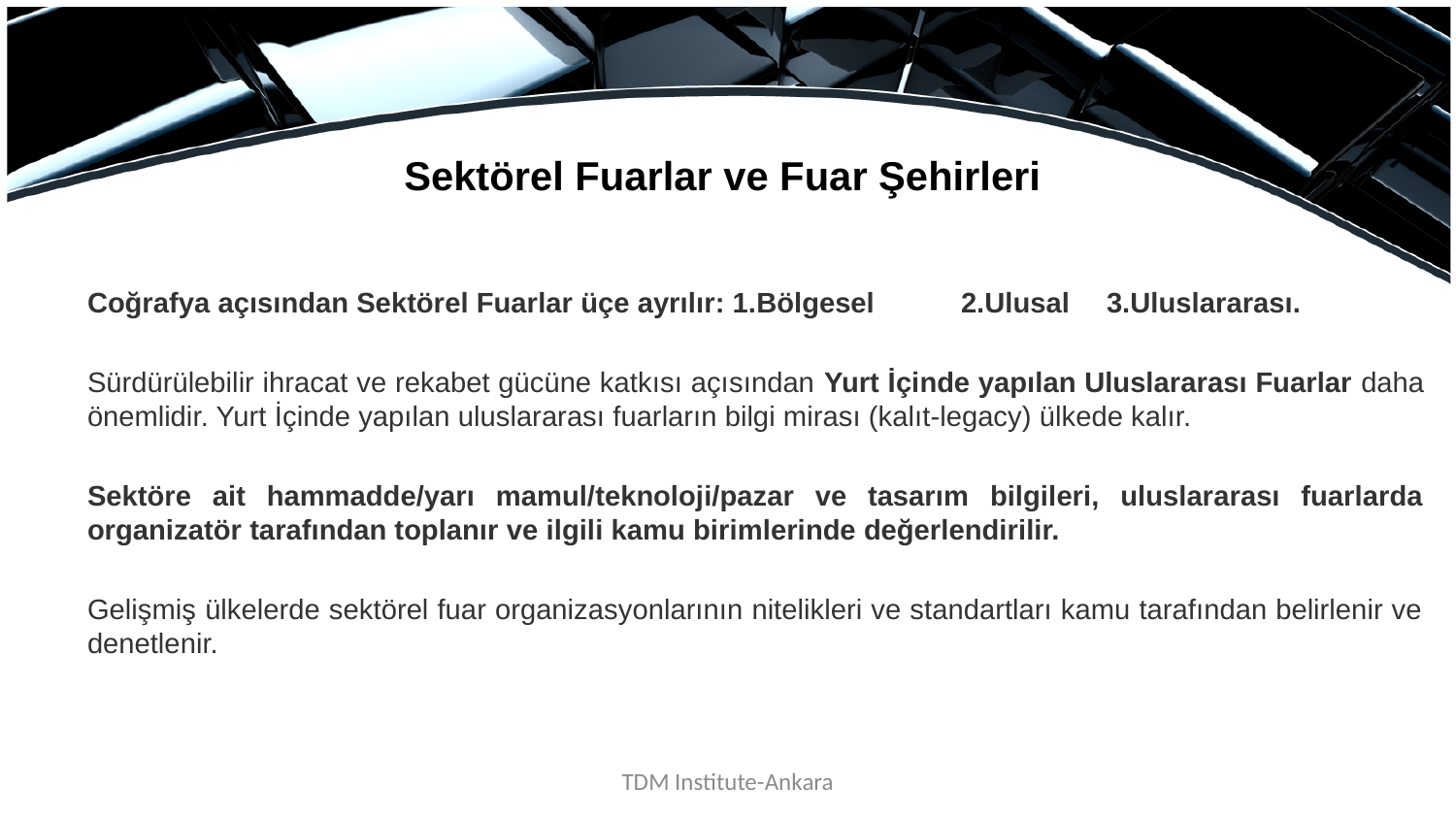

# Sektörel Fuarlar ve Fuar Şehirleri

Coğrafya açısından Sektörel Fuarlar üçe ayrılır: 1.Bölgesel 	2.Ulusal 	3.Uluslararası.

Sürdürülebilir ihracat ve rekabet gücüne katkısı açısından Yurt İçinde yapılan Uluslararası Fuarlar daha önemlidir. Yurt İçinde yapılan uluslararası fuarların bilgi mirası (kalıt-legacy) ülkede kalır.

Sektöre ait hammadde/yarı mamul/teknoloji/pazar ve tasarım bilgileri, uluslararası fuarlarda organizatör tarafından toplanır ve ilgili kamu birimlerinde değerlendirilir.

Gelişmiş ülkelerde sektörel fuar organizasyonlarının nitelikleri ve standartları kamu tarafından belirlenir ve denetlenir.

TDM Institute-Ankara